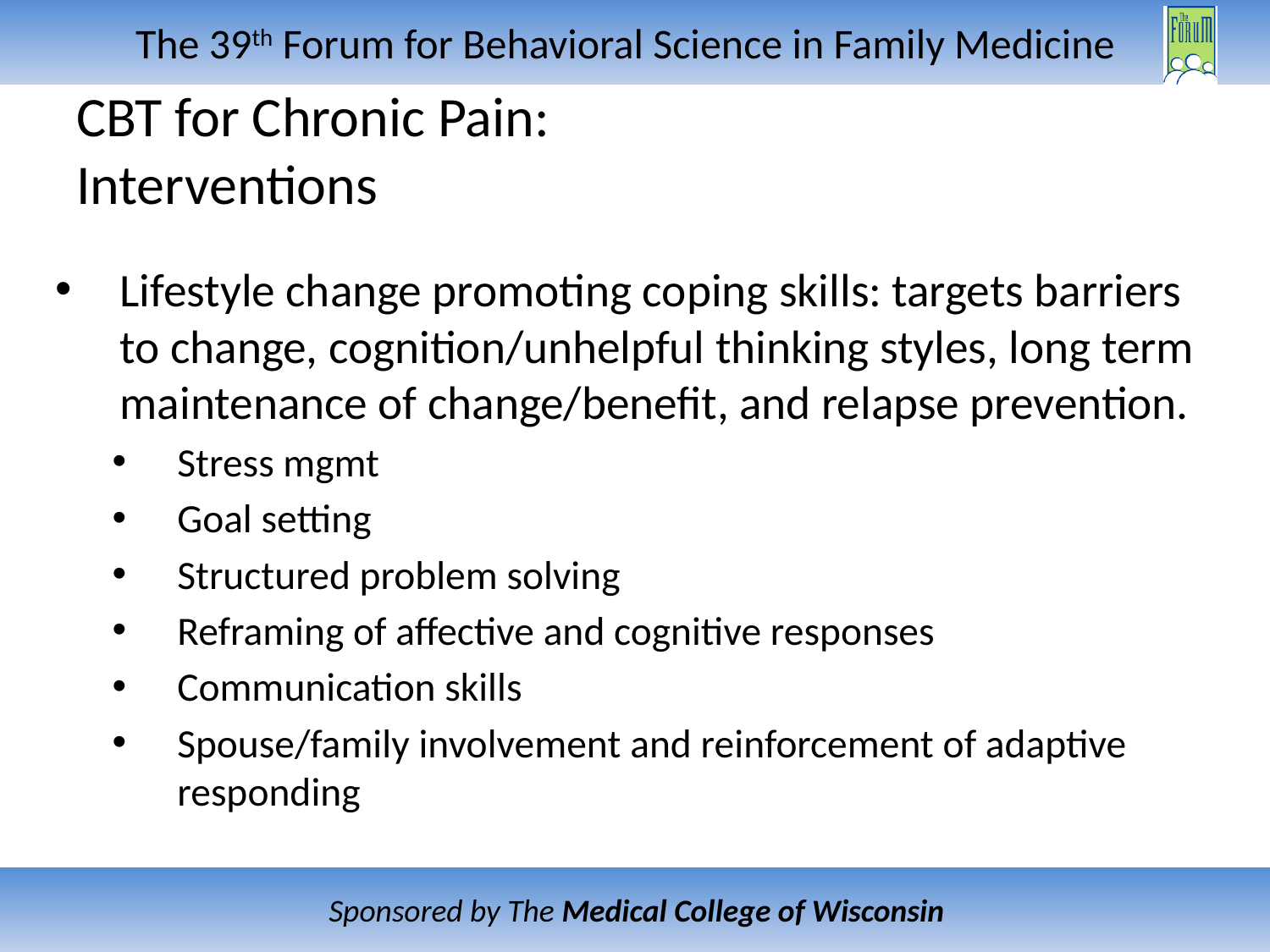

# CBT for Chronic Pain: Interventions
Lifestyle change promoting coping skills: targets barriers to change, cognition/unhelpful thinking styles, long term maintenance of change/benefit, and relapse prevention.
Stress mgmt
Goal setting
Structured problem solving
Reframing of affective and cognitive responses
Communication skills
Spouse/family involvement and reinforcement of adaptive responding

i